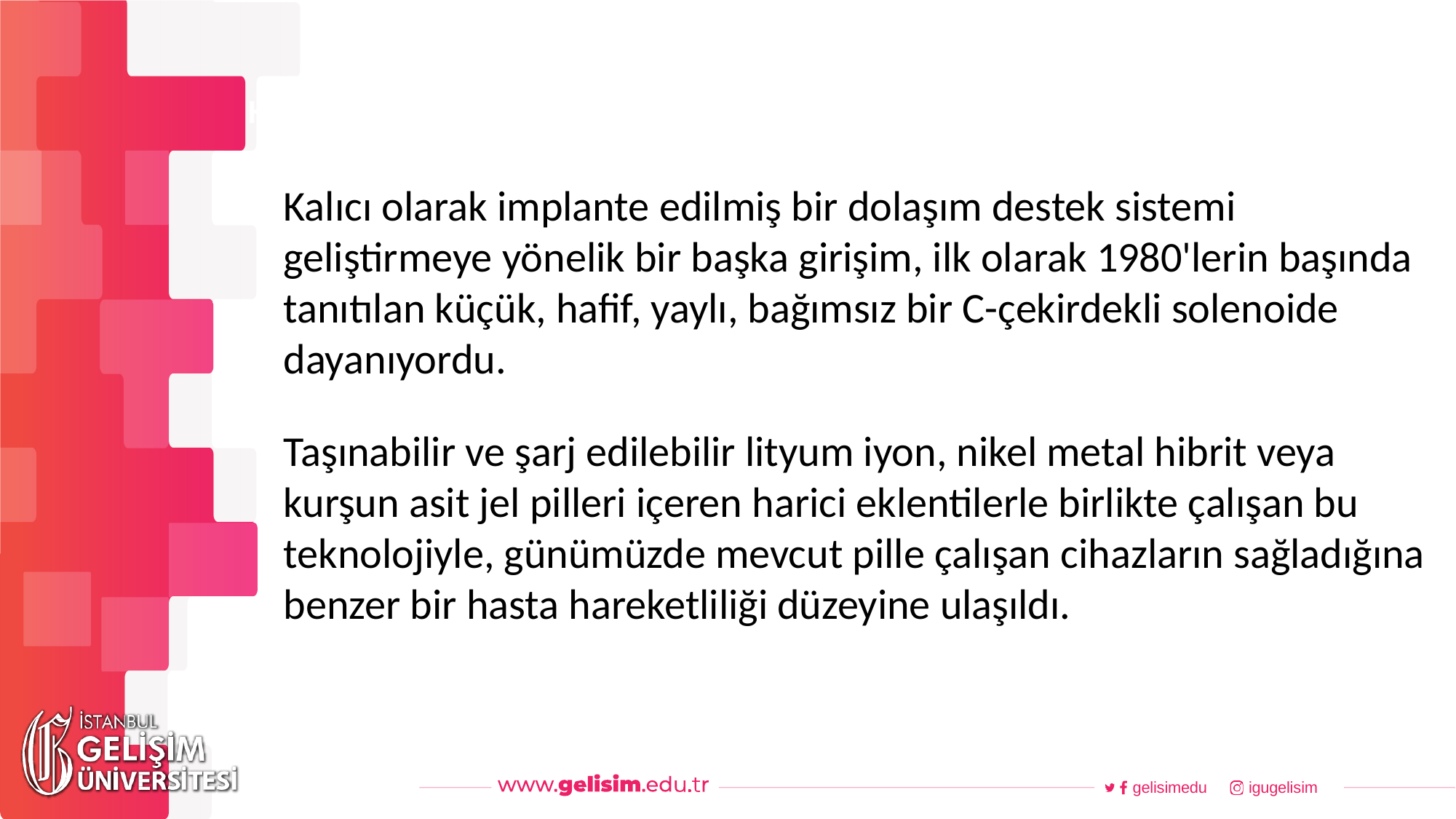

#
Haftalık Akış
Kalıcı olarak implante edilmiş bir dolaşım destek sistemi geliştirmeye yönelik bir başka girişim, ilk olarak 1980'lerin başında tanıtılan küçük, hafif, yaylı, bağımsız bir C-çekirdekli solenoide dayanıyordu.
Taşınabilir ve şarj edilebilir lityum iyon, nikel metal hibrit veya kurşun asit jel pilleri içeren harici eklentilerle birlikte çalışan bu teknolojiyle, günümüzde mevcut pille çalışan cihazların sağladığına benzer bir hasta hareketliliği düzeyine ulaşıldı.

gelisimedu
igugelisim